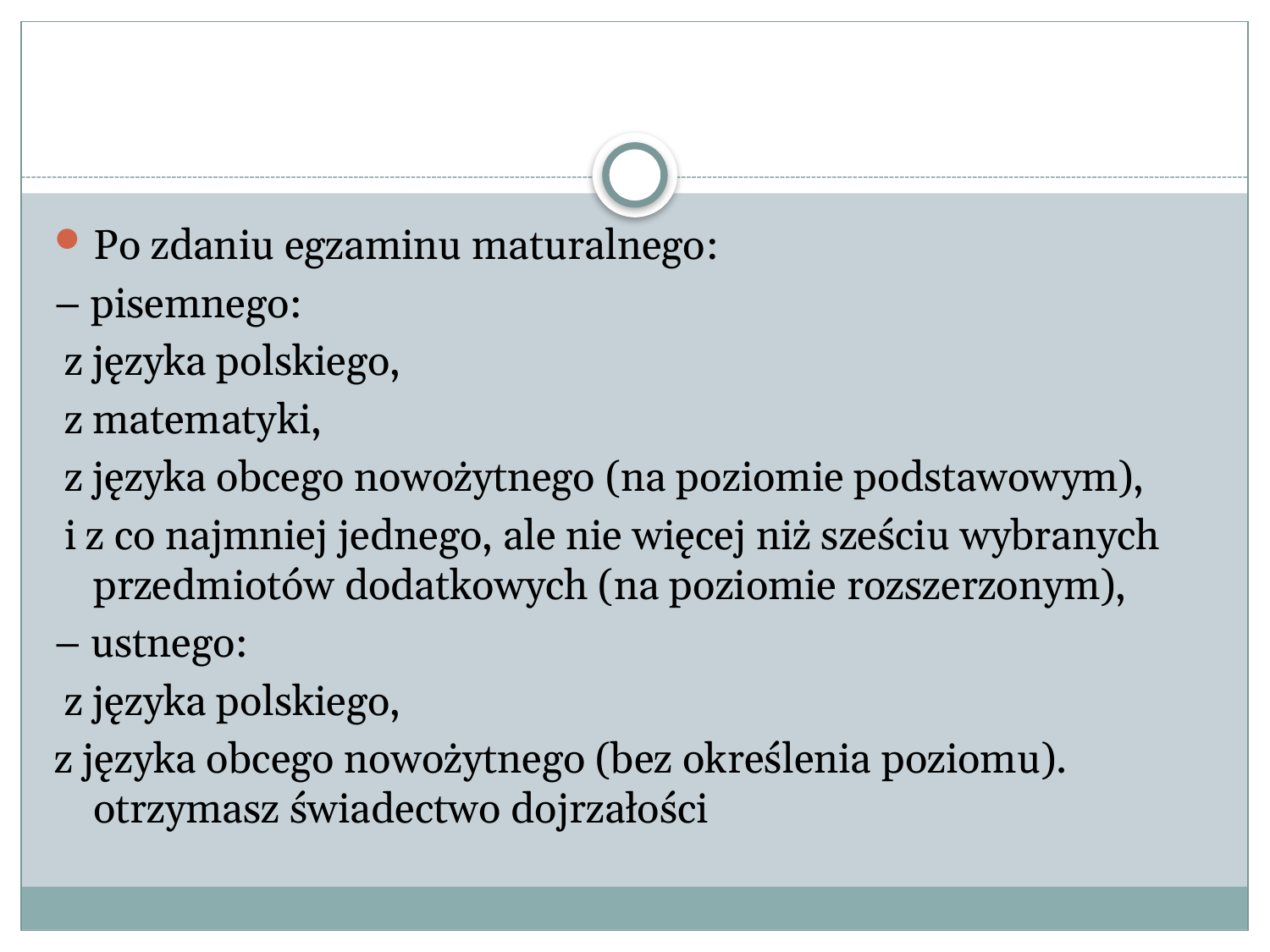

#
Po zdaniu egzaminu maturalnego:
– pisemnego:
 z języka polskiego,
 z matematyki,
 z języka obcego nowożytnego (na poziomie podstawowym),
 i z co najmniej jednego, ale nie więcej niż sześciu wybranych przedmiotów dodatkowych (na poziomie rozszerzonym),
– ustnego:
 z języka polskiego,
z języka obcego nowożytnego (bez określenia poziomu). otrzymasz świadectwo dojrzałości